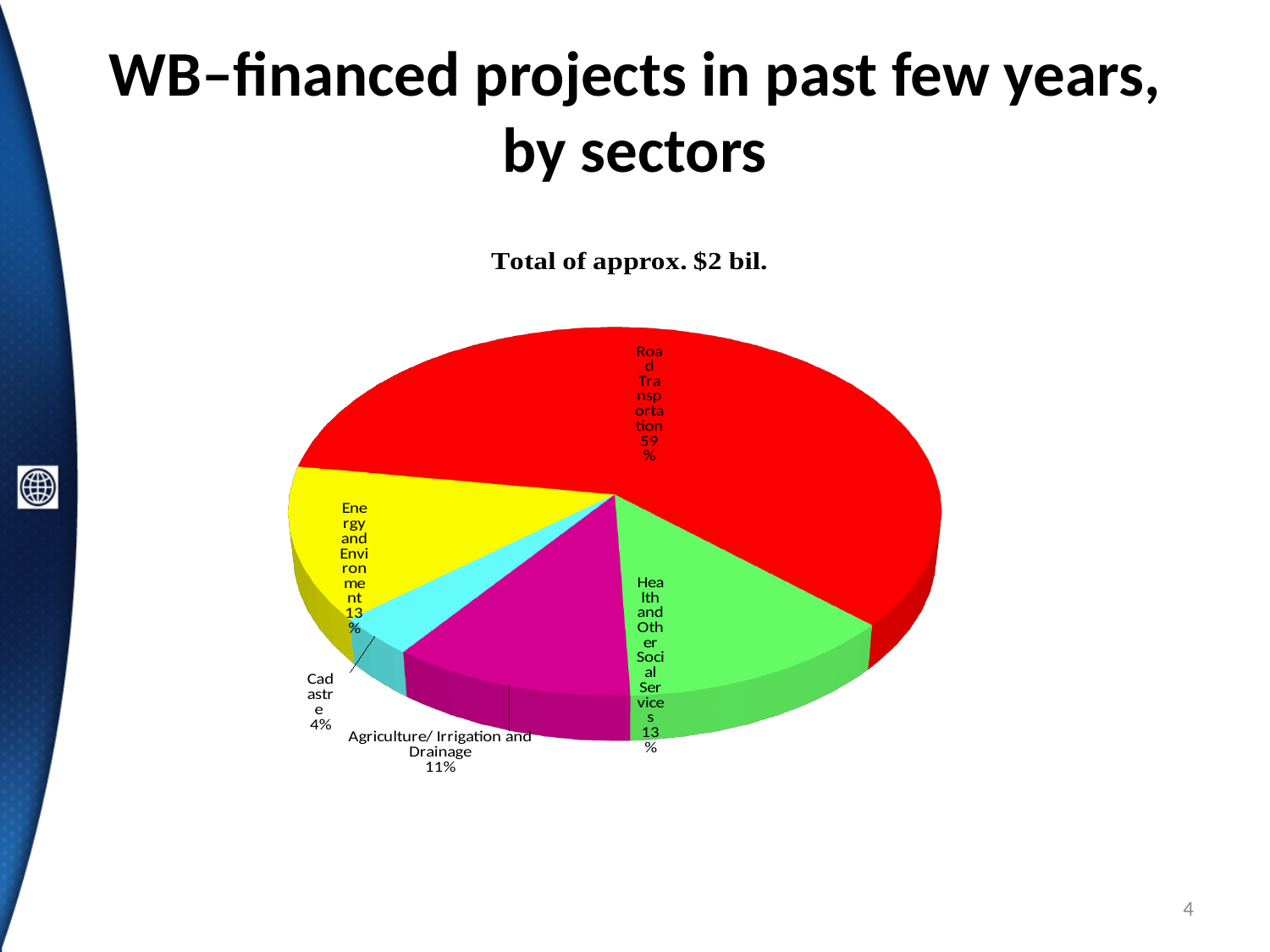

# WB–financed projects in past few years, by sectors

[unsupported chart]

4